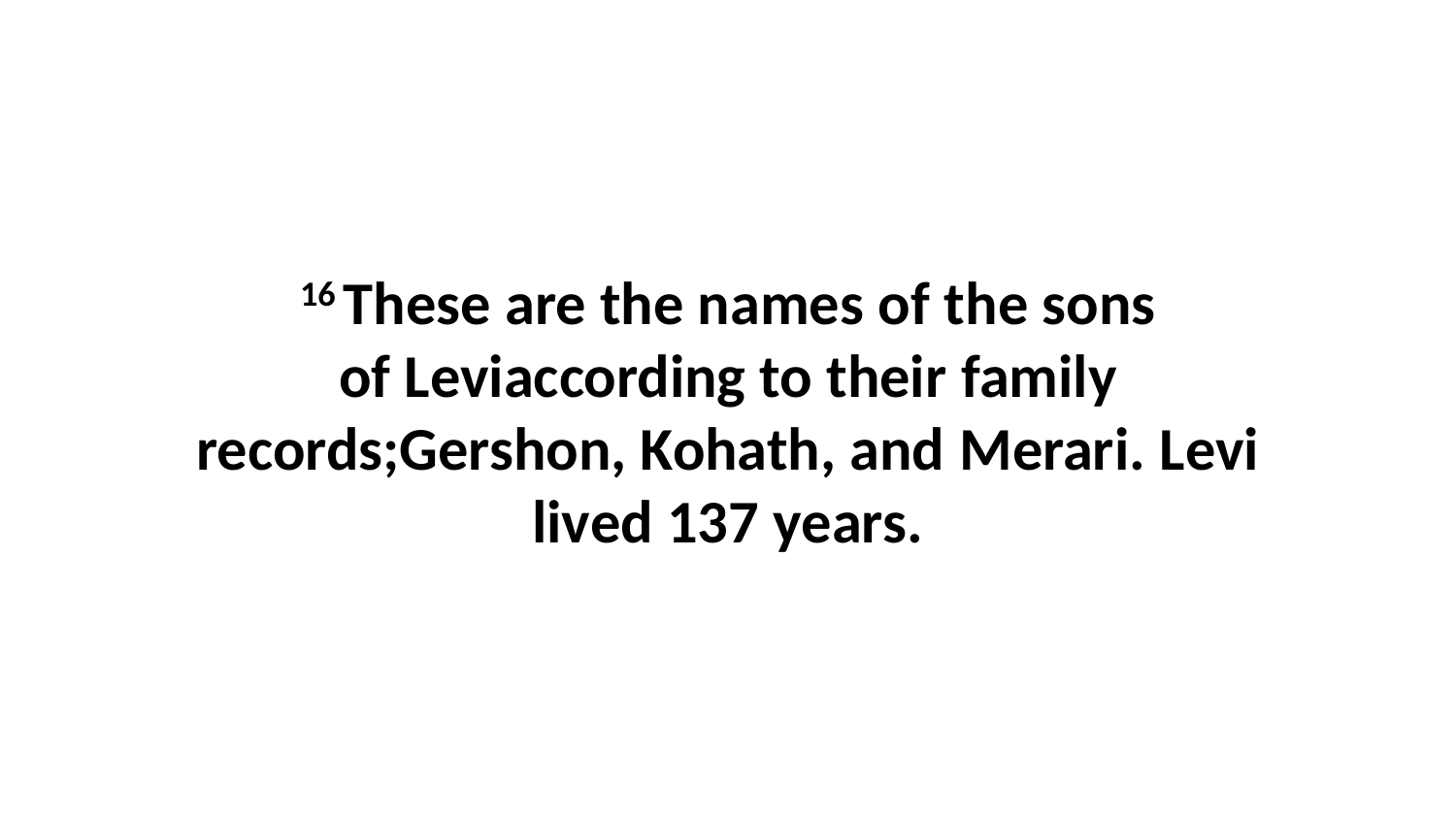

16 These are the names of the sons of Leviaccording to their family records;Gershon, Kohath, and Merari. Levi lived 137 years.